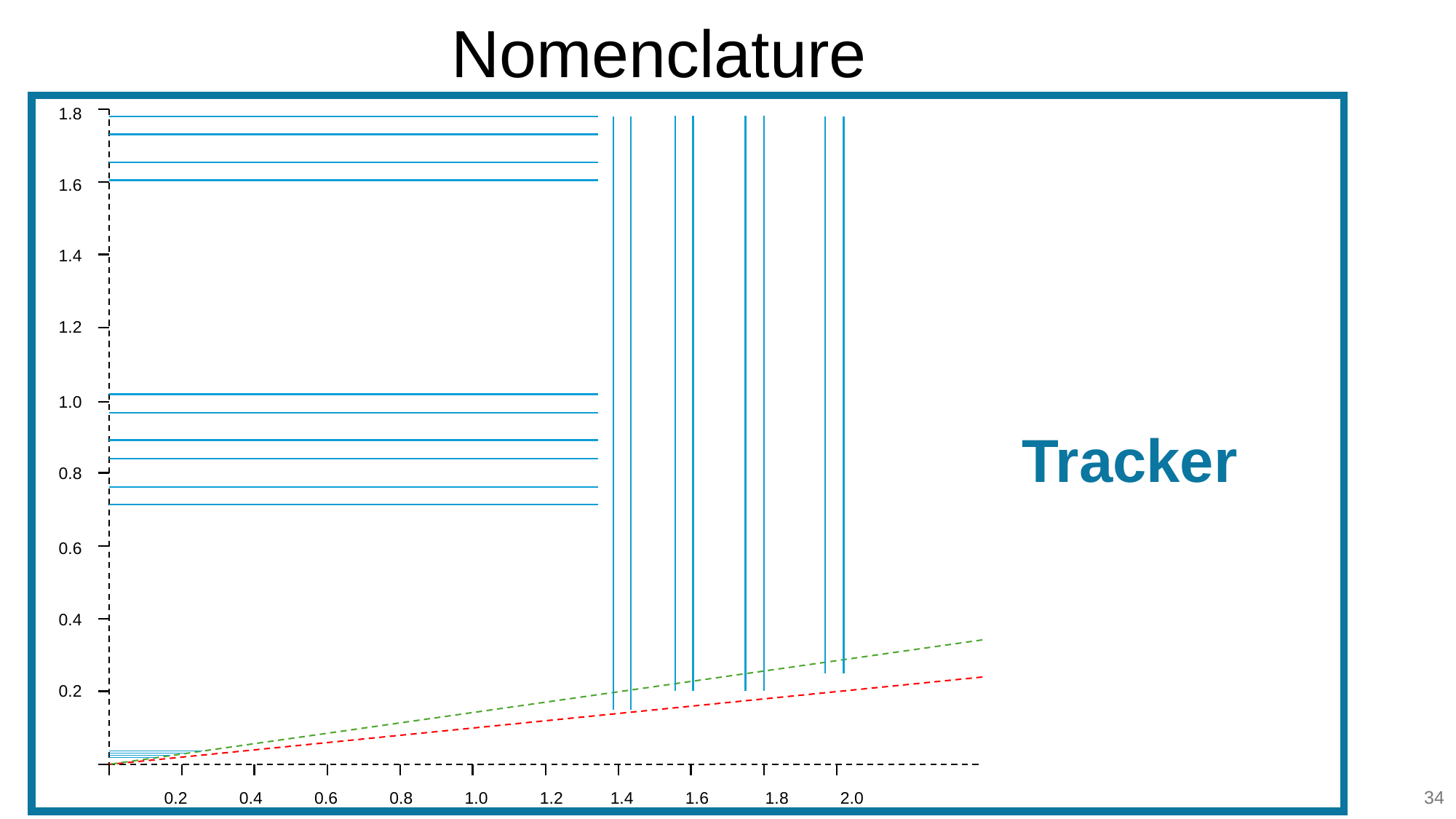

# Nomenclature

1.8

1.6

1.4

1.2

1.0

0.8

0.6

0.4

0.2
Tracker
34
0.2           0.4           0.6           0.8           1.0           1.2          1.4           1.6            1.8           2.0